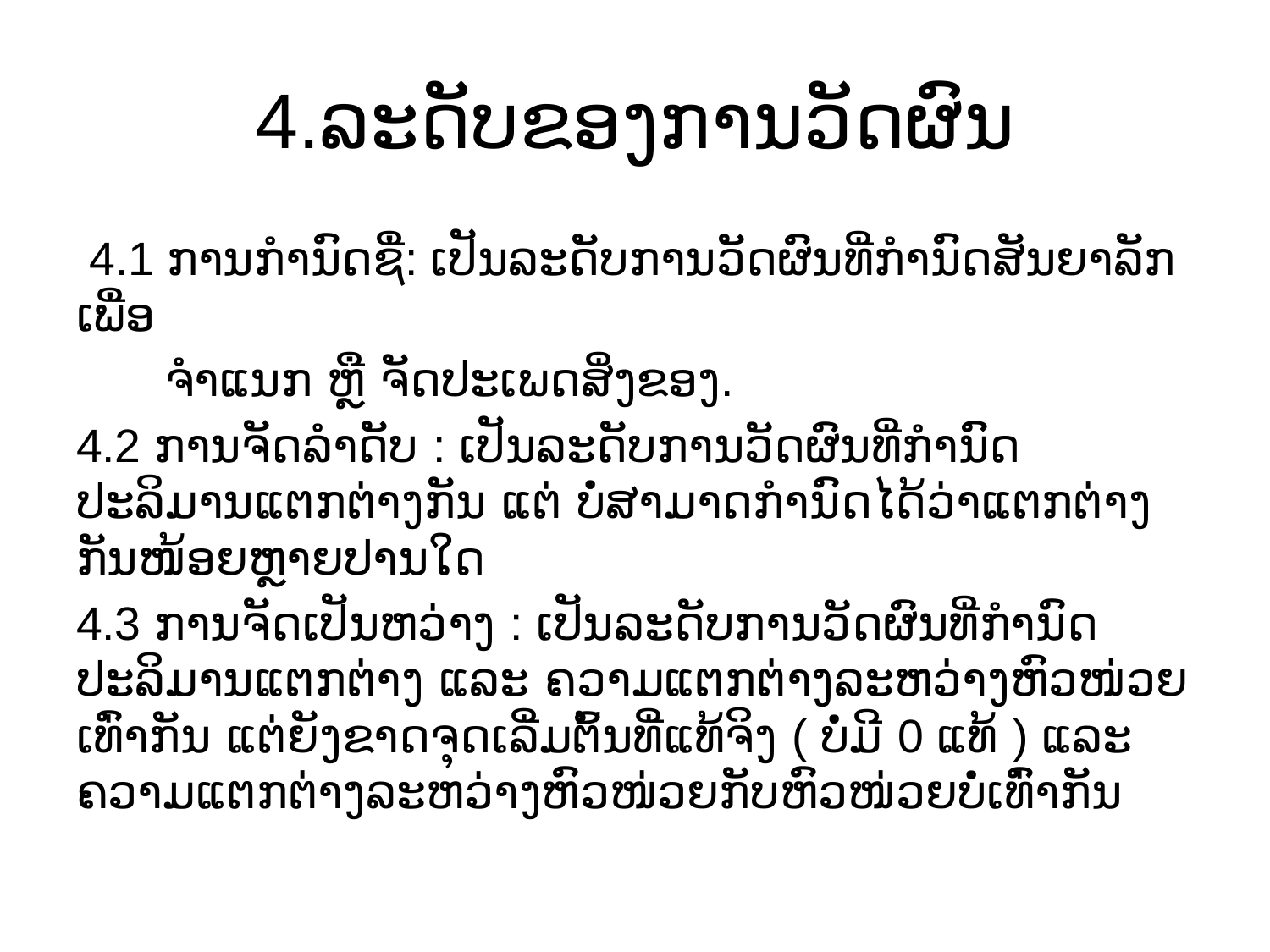

# 4.ລະດັບຂອງການວັດຜົນ
 4.1 ການກໍານົດຊື່: ເປັນລະດັບການວັດຜົນທີ່ກຳນົດສັນຍາລັກເພື່ອ
      ຈໍາແນກ ຫຼື ຈັດປະເພດສິ່ງຂອງ.
4.2 ການຈັດລໍາດັບ : ເປັນລະດັບການວັດຜົນທີ່ກຳນົດປະລິມານແຕກຕ່າງກັນ ແຕ່ ບໍ່ສາມາດກຳນົດໄດ້ວ່າແຕກຕ່າງກັນໜ້ອຍຫຼາຍປານໃດ
4.3 ການຈັດເປັນຫວ່າງ : ເປັນລະດັບການວັດຜົນທີ່ກໍານົດປະລິມານແຕກຕ່າງ ແລະ ຄວາມແຕກຕ່າງລະຫວ່າງຫົວໜ່ວຍເທົ່າກັນ ແຕ່ຍັງຂາດຈຸດເລີ່ມຕົ້ນທີ່ແທ້ຈິງ ( ບໍ່ມີ 0 ແທ້ ) ແລະ ຄວາມແຕກຕ່າງລະຫວ່າງຫົວໜ່ວຍກັບຫົວໜ່ວຍບໍ່ເທົ່າກັນ